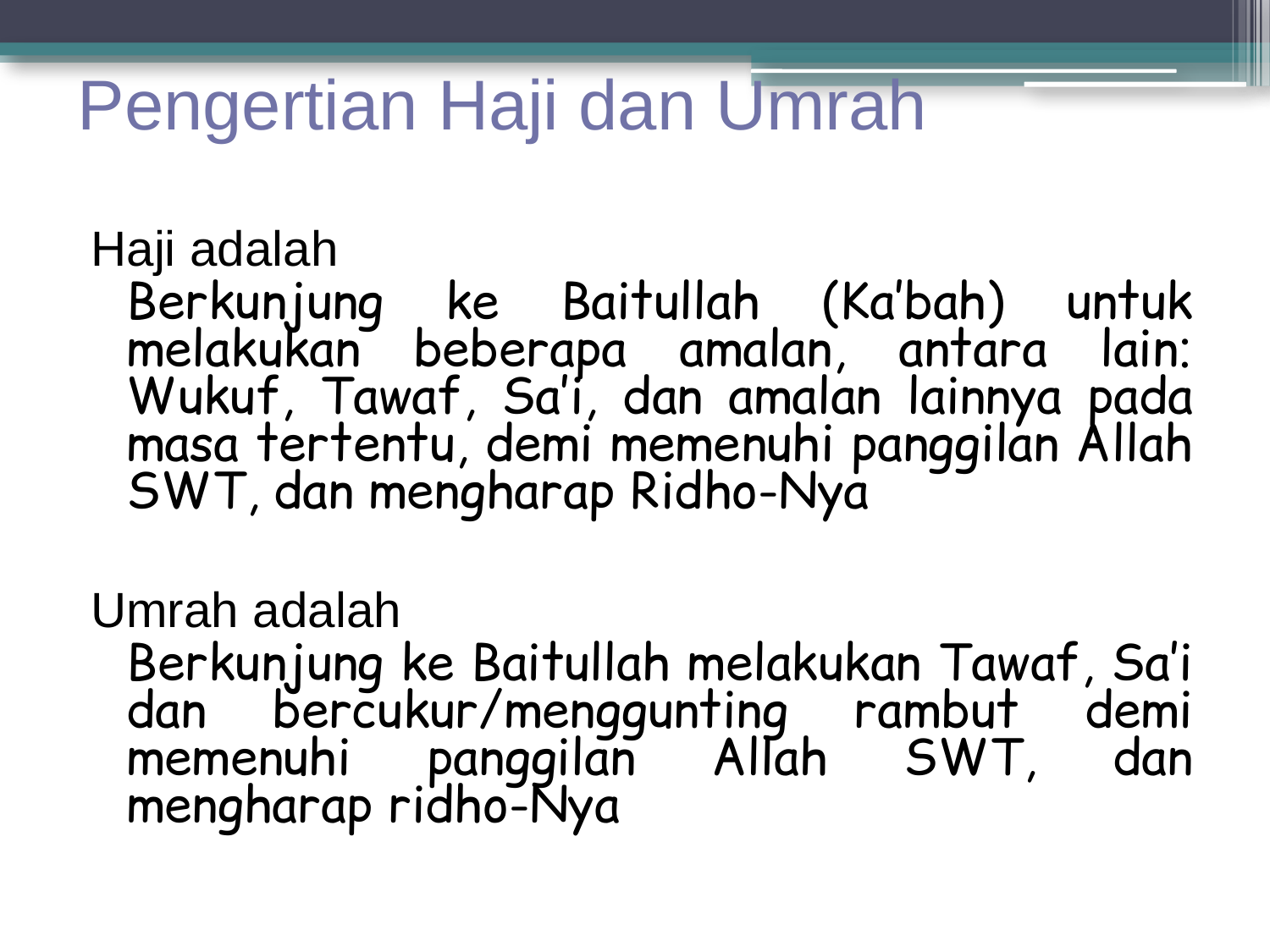

# Pengertian Haji dan Umrah
Haji adalah
	Berkunjung ke Baitullah (Ka’bah) untuk melakukan beberapa amalan, antara lain: Wukuf, Tawaf, Sa’i, dan amalan lainnya pada masa tertentu, demi memenuhi panggilan Allah SWT, dan mengharap Ridho-Nya

Umrah adalah
	Berkunjung ke Baitullah melakukan Tawaf, Sa’i dan bercukur/menggunting rambut demi memenuhi panggilan Allah SWT, dan mengharap ridho-Nya